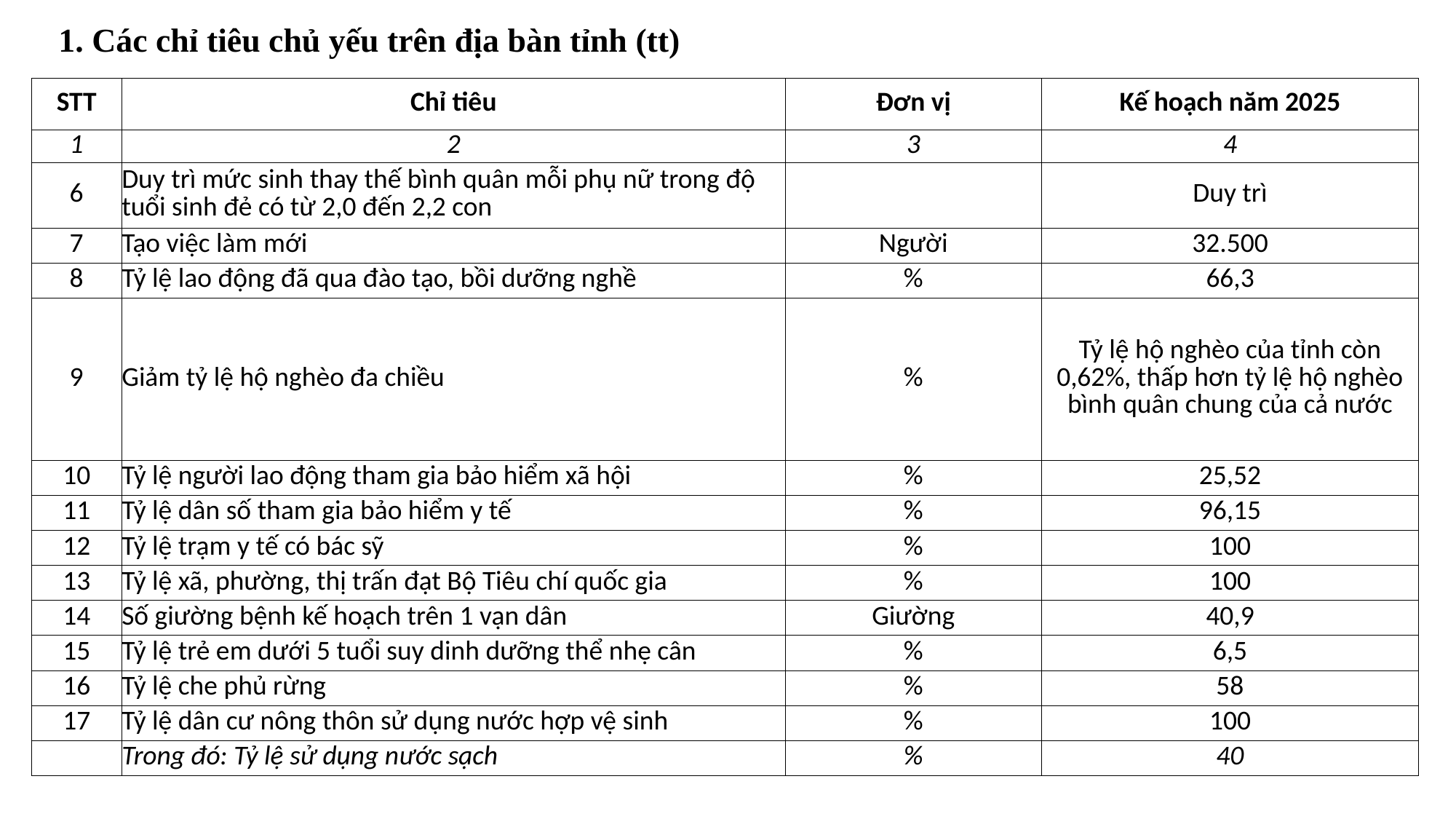

1. Các chỉ tiêu chủ yếu trên địa bàn tỉnh (tt)
| STT | Chỉ tiêu | Đơn vị | Kế hoạch năm 2025 |
| --- | --- | --- | --- |
| 1 | 2 | 3 | 4 |
| 6 | Duy trì mức sinh thay thế bình quân mỗi phụ nữ trong độ tuổi sinh đẻ có từ 2,0 đến 2,2 con |  | Duy trì |
| 7 | Tạo việc làm mới | Người | 32.500 |
| 8 | Tỷ lệ lao động đã qua đào tạo, bồi dưỡng nghề | % | 66,3 |
| 9 | Giảm tỷ lệ hộ nghèo đa chiều | % | Tỷ lệ hộ nghèo của tỉnh còn 0,62%, thấp hơn tỷ lệ hộ nghèo bình quân chung của cả nước |
| 10 | Tỷ lệ người lao động tham gia bảo hiểm xã hội | % | 25,52 |
| 11 | Tỷ lệ dân số tham gia bảo hiểm y tế | % | 96,15 |
| 12 | Tỷ lệ trạm y tế có bác sỹ | % | 100 |
| 13 | Tỷ lệ xã, phường, thị trấn đạt Bộ Tiêu chí quốc gia | % | 100 |
| 14 | Số giường bệnh kế hoạch trên 1 vạn dân | Giường | 40,9 |
| 15 | Tỷ lệ trẻ em dưới 5 tuổi suy dinh dưỡng thể nhẹ cân | % | 6,5 |
| 16 | Tỷ lệ che phủ rừng | % | 58 |
| 17 | Tỷ lệ dân cư nông thôn sử dụng nước hợp vệ sinh | % | 100 |
|  | Trong đó: Tỷ lệ sử dụng nước sạch | % | 40 |